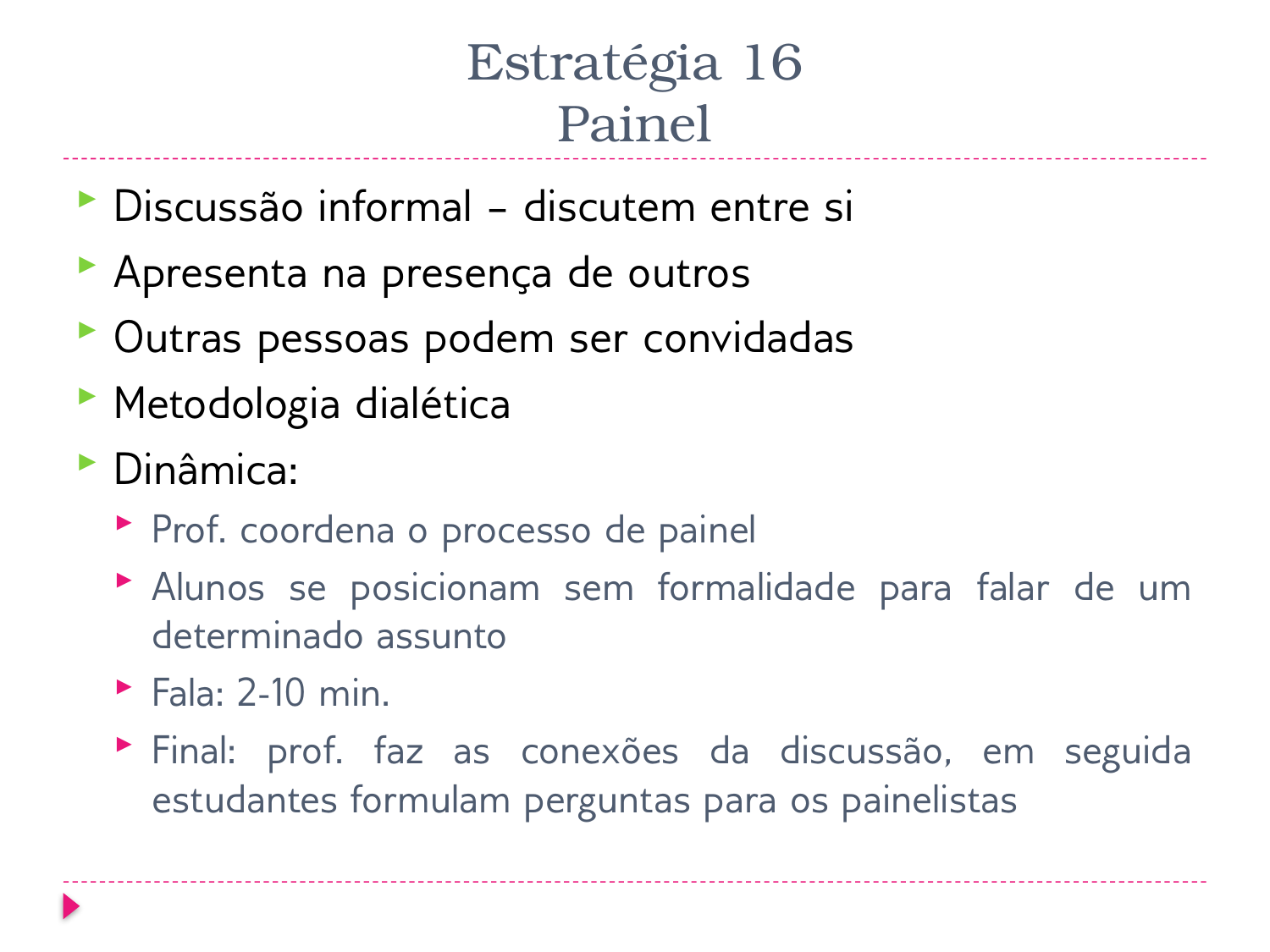

# Estratégia 16 Painel
Discussão informal – discutem entre si
Apresenta na presença de outros
Outras pessoas podem ser convidadas
Metodologia dialética
Dinâmica:
Prof. coordena o processo de painel
Alunos se posicionam sem formalidade para falar de um determinado assunto
Fala: 2-10 min.
Final: prof. faz as conexões da discussão, em seguida estudantes formulam perguntas para os painelistas